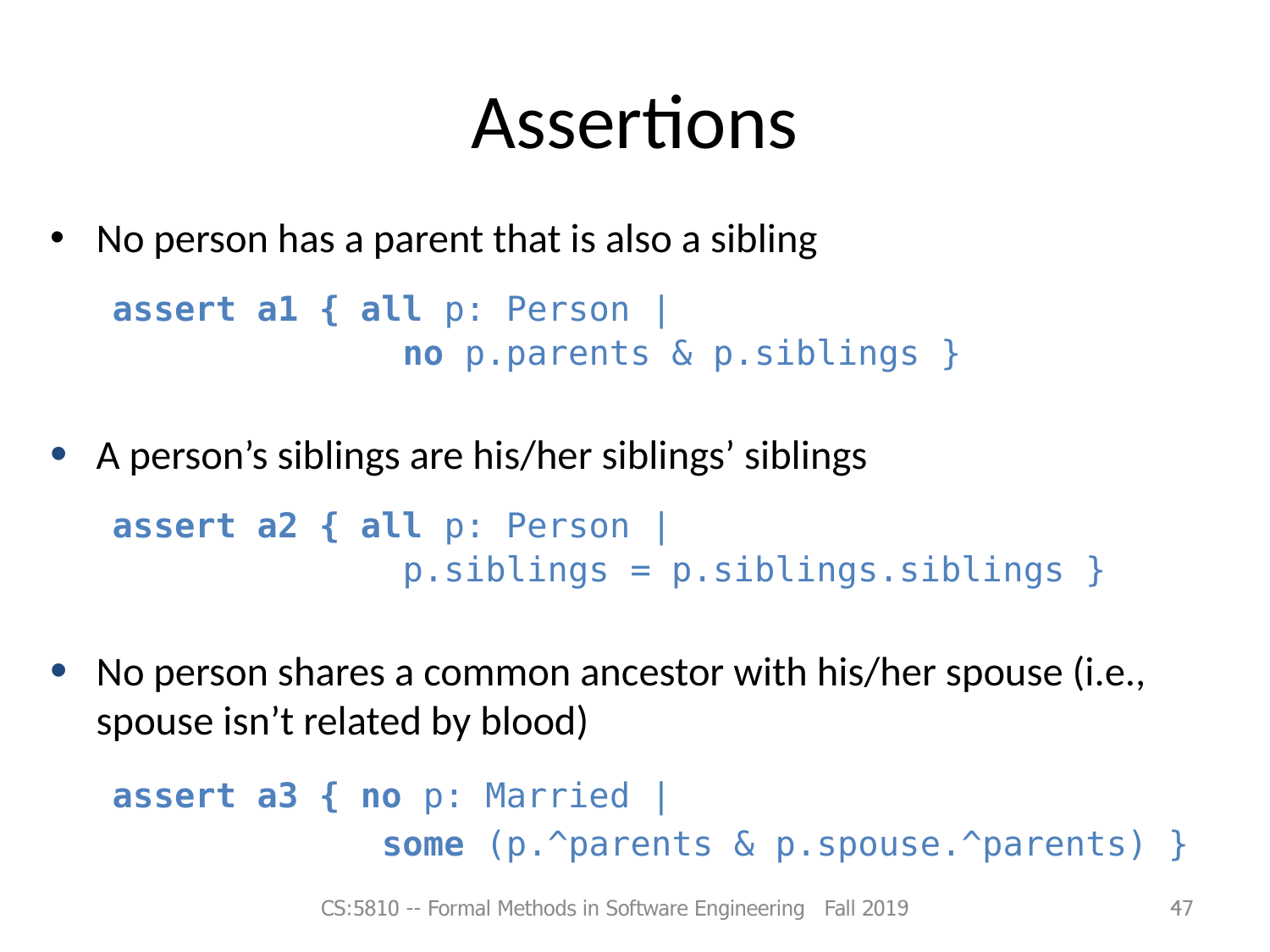

# Assertions
No person has a parent that is also a sibling

   assert a1 { all p: Person |
                 no p.parents & p.siblings }

A person’s siblings are his/her siblings’ siblings

   assert a2 { all p: Person |
                 p.siblings = p.siblings.siblings }

No person shares a common ancestor with his/her spouse (i.e., spouse isn’t related by blood)

   assert a3 { no p: Married |
                some (p.^parents & p.spouse.^parents) }
CS:5810 -- Formal Methods in Software Engineering   Fall 2019
47